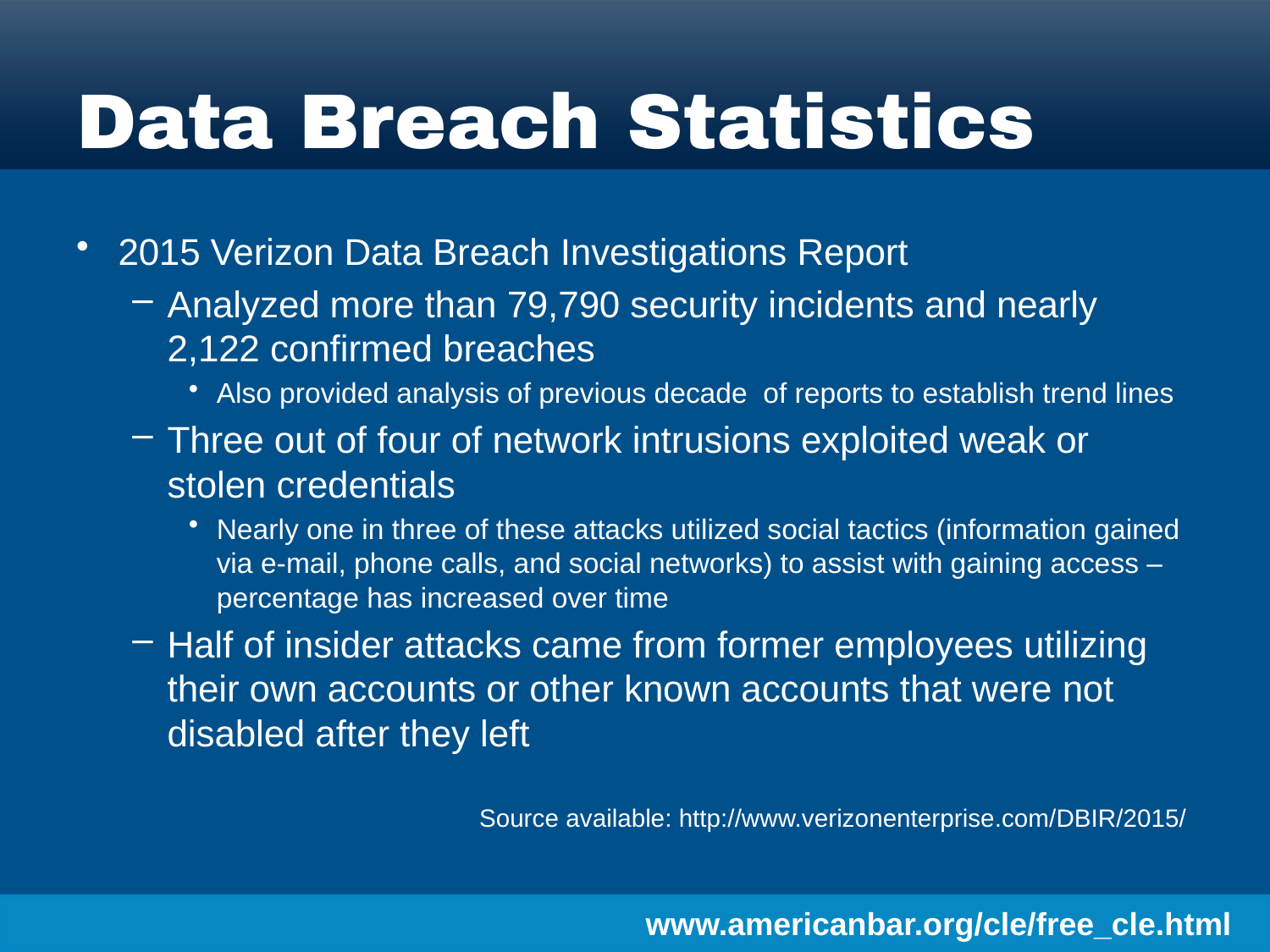

# Data Breach Statistics
2015 Verizon Data Breach Investigations Report
Analyzed more than 79,790 security incidents and nearly 2,122 confirmed breaches
Also provided analysis of previous decade  of reports to establish trend lines
Three out of four of network intrusions exploited weak or stolen credentials
Nearly one in three of these attacks utilized social tactics (information gained via e-mail, phone calls, and social networks) to assist with gaining access – percentage has increased over time
Half of insider attacks came from former employees utilizing their own accounts or other known accounts that were not disabled after they left

Source available: http://www.verizonenterprise.com/DBIR/2015/